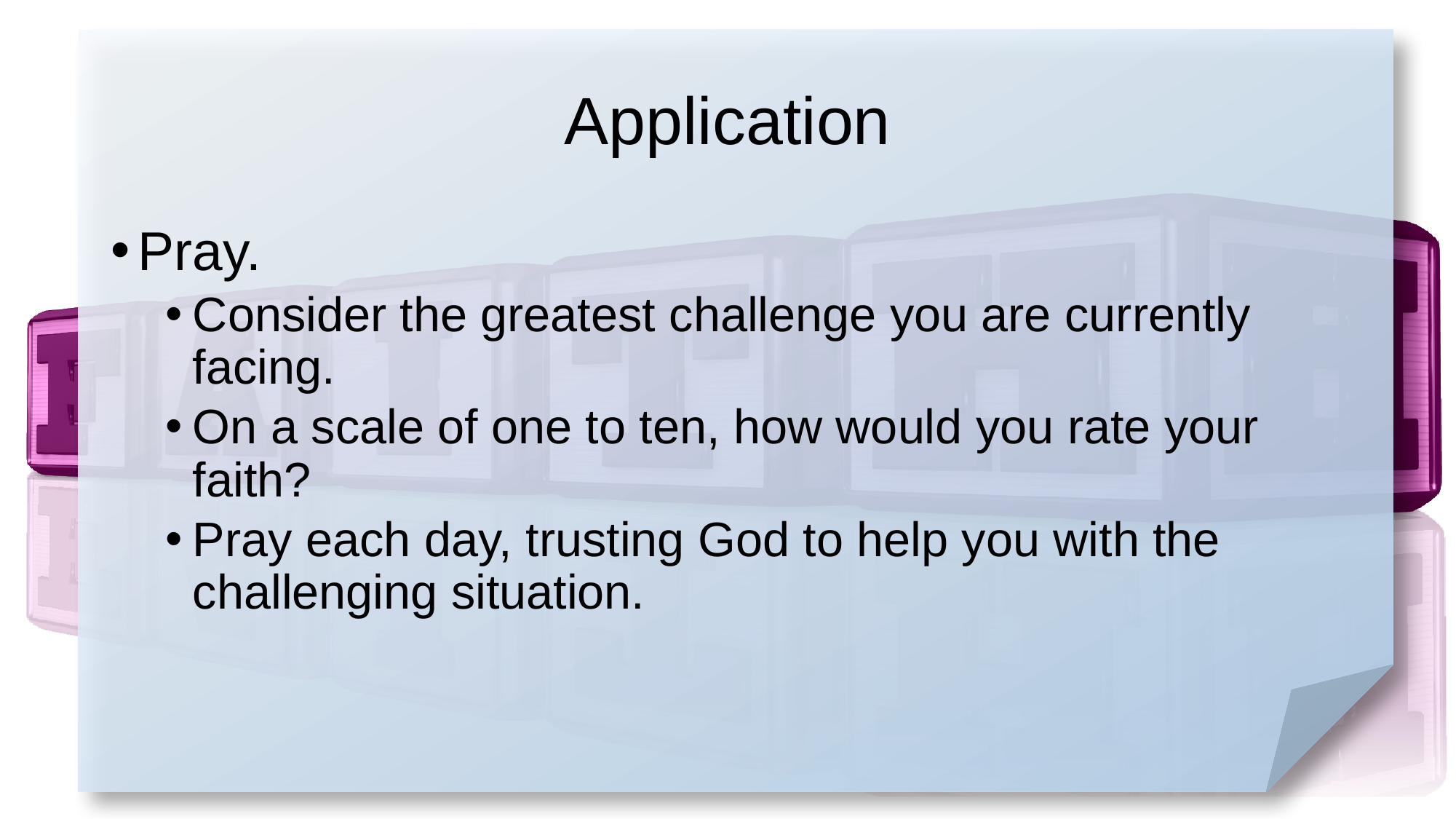

# Application
Pray.
Consider the greatest challenge you are currently facing.
On a scale of one to ten, how would you rate your faith?
Pray each day, trusting God to help you with the challenging situation.